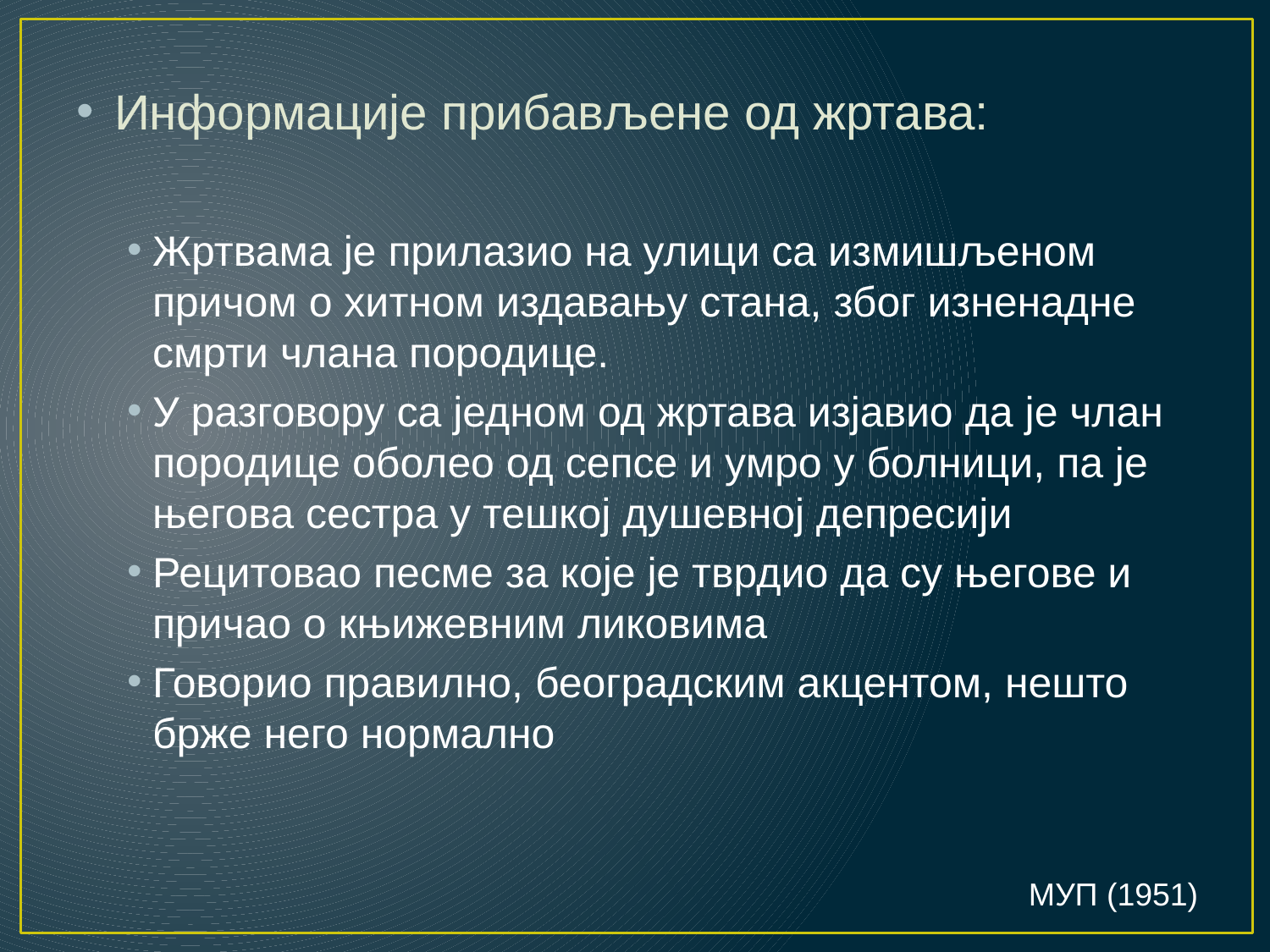

Информације прибављене од жртава:

Жртвама је прилазио на улици са измишљеном причом о хитном издавању стана, због изненадне смрти члана породице.
У разговору са једном од жртава изјавио да је члан породице оболео од сепсе и умро у болници, па је његова сестра у тешкој душевној депресији
Рецитовао песме за које је тврдио да су његове и причао о књижевним ликовима
Говорио правилно, београдским акцентом, нешто брже него нормално

МУП (1951)